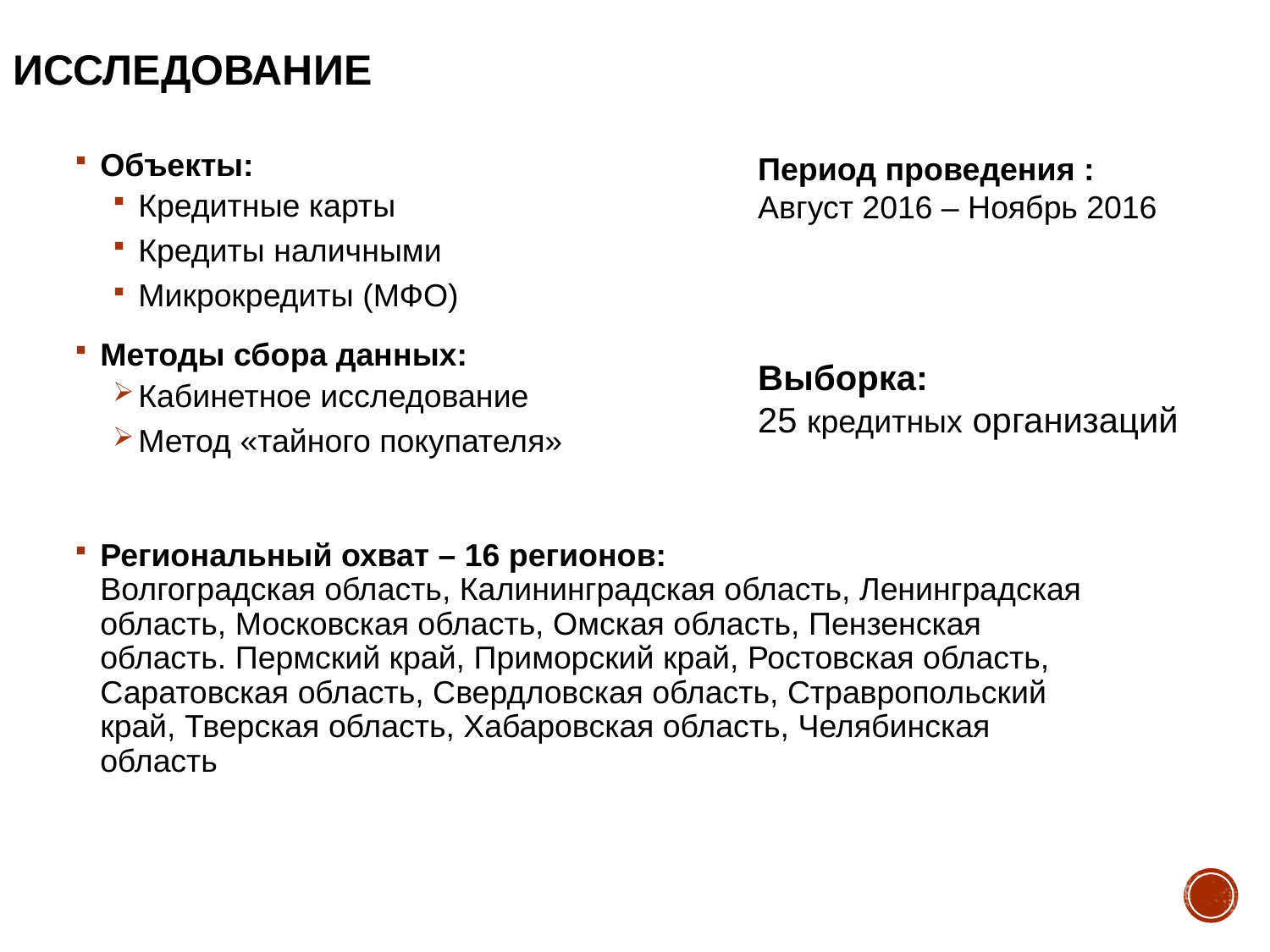

# исследование
Объекты:
Кредитные карты
Кредиты наличными
Микрокредиты (МФО)
Методы сбора данных:
Кабинетное исследование
Метод «тайного покупателя»

Региональный охват – 16 регионов:
Волгоградская область, Калининградская область, Ленинградская область, Московская область, Омская область, Пензенская область. Пермский край, Приморский край, Ростовская область, Саратовская область, Свердловская область, Стравропольский край, Тверская область, Хабаровская область, Челябинская область

Период проведения :
Август 2016 – Ноябрь 2016
Выборка:
25 кредитных организаций